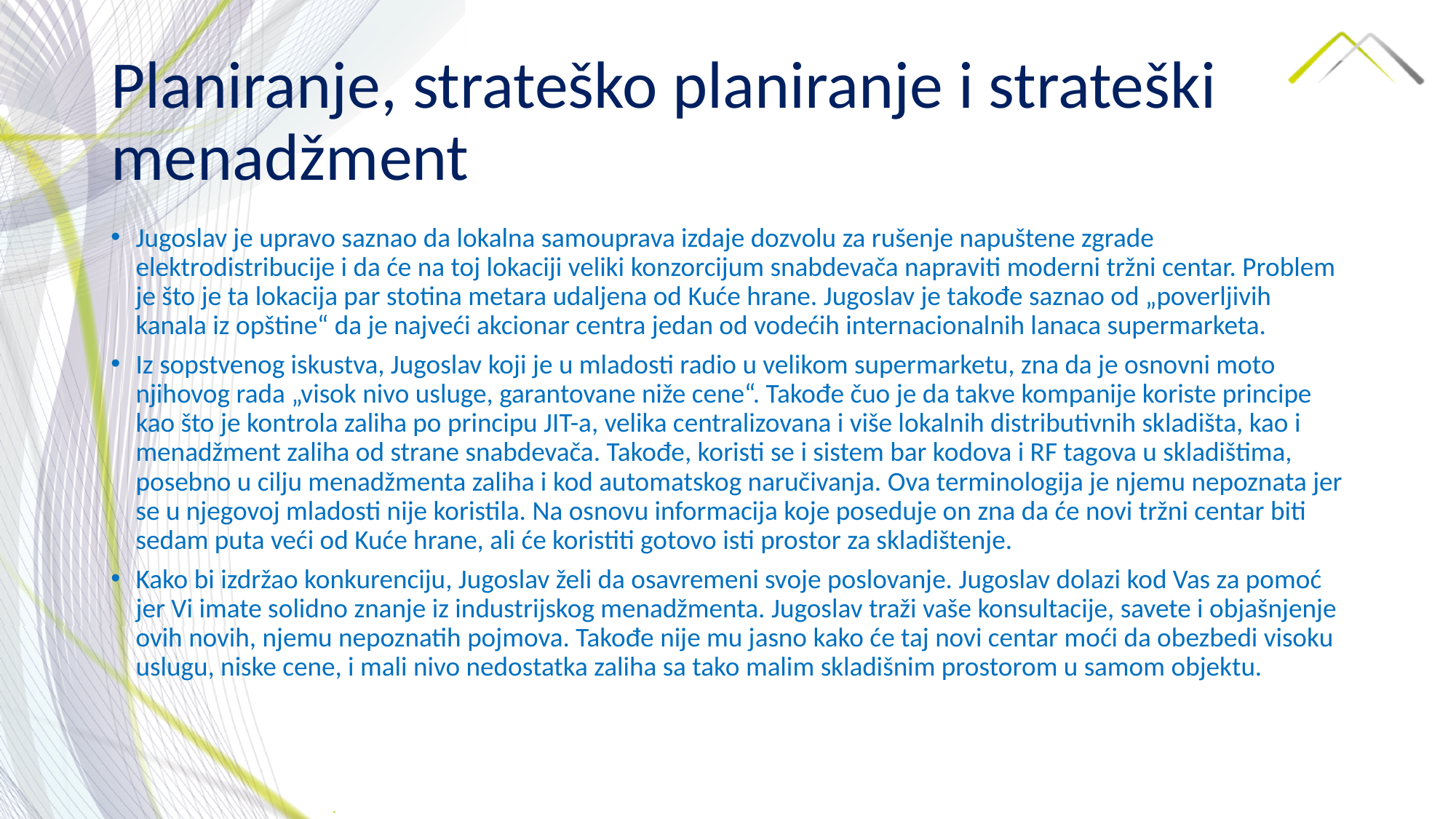

# Planiranje, strateško planiranje i strateški menadžment
Jugoslav je upravo saznao da lokalna samouprava izdaje dozvolu za rušenje napuštene zgrade elektrodistribucije i da će na toj lokaciji veliki konzorcijum snabdevača napraviti moderni tržni centar. Problem je što je ta lokacija par stotina metara udaljena od Kuće hrane. Jugoslav je takođe saznao od „poverljivih kanala iz opštine“ da je najveći akcionar centra jedan od vodećih internacionalnih lanaca supermarketa.
Iz sopstvenog iskustva, Jugoslav koji je u mladosti radio u velikom supermarketu, zna da je osnovni moto njihovog rada „visok nivo usluge, garantovane niže cene“. Takođe čuo je da takve kompanije koriste principe kao što je kontrola zaliha po principu JIT-a, velika centralizovana i više lokalnih distributivnih skladišta, kao i menadžment zaliha od strane snabdevača. Takođe, koristi se i sistem bar kodova i RF tagova u skladištima, posebno u cilju menadžmenta zaliha i kod automatskog naručivanja. Ova terminologija je njemu nepoznata jer se u njegovoj mladosti nije koristila. Na osnovu informacija koje poseduje on zna da će novi tržni centar biti sedam puta veći od Kuće hrane, ali će koristiti gotovo isti prostor za skladištenje.
Kako bi izdržao konkurenciju, Jugoslav želi da osavremeni svoje poslovanje. Jugoslav dolazi kod Vas za pomoć jer Vi imate solidno znanje iz industrijskog menadžmenta. Jugoslav traži vaše konsultacije, savete i objašnjenje ovih novih, njemu nepoznatih pojmova. Takođe nije mu jasno kako će taj novi centar moći da obezbedi visoku uslugu, niske cene, i mali nivo nedostatka zaliha sa tako malim skladišnim prostorom u samom objektu.